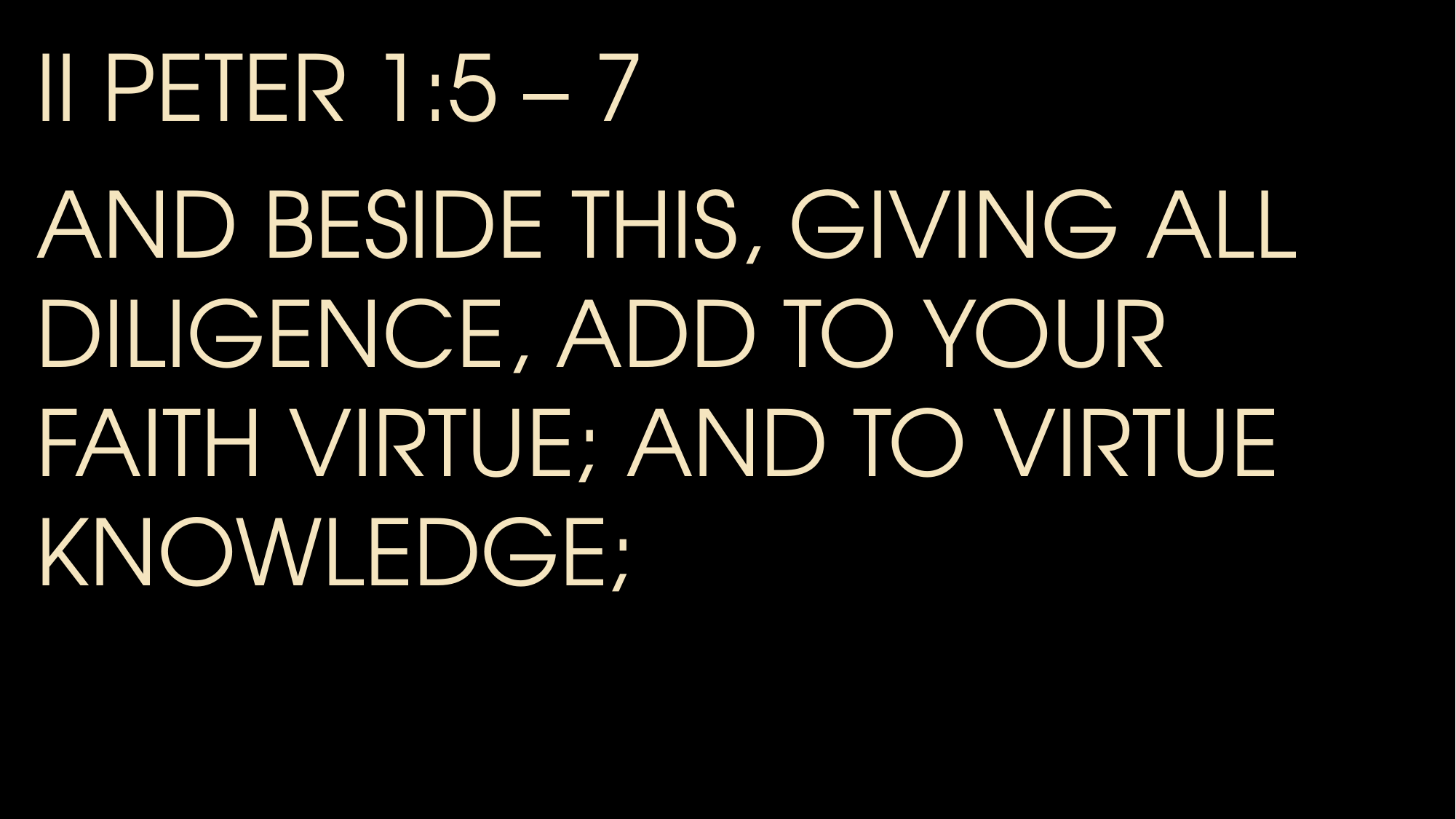

II PETER 1:5 – 7
And beside this, giving all diligence, add to your faith virtue; and to virtue knowledge;